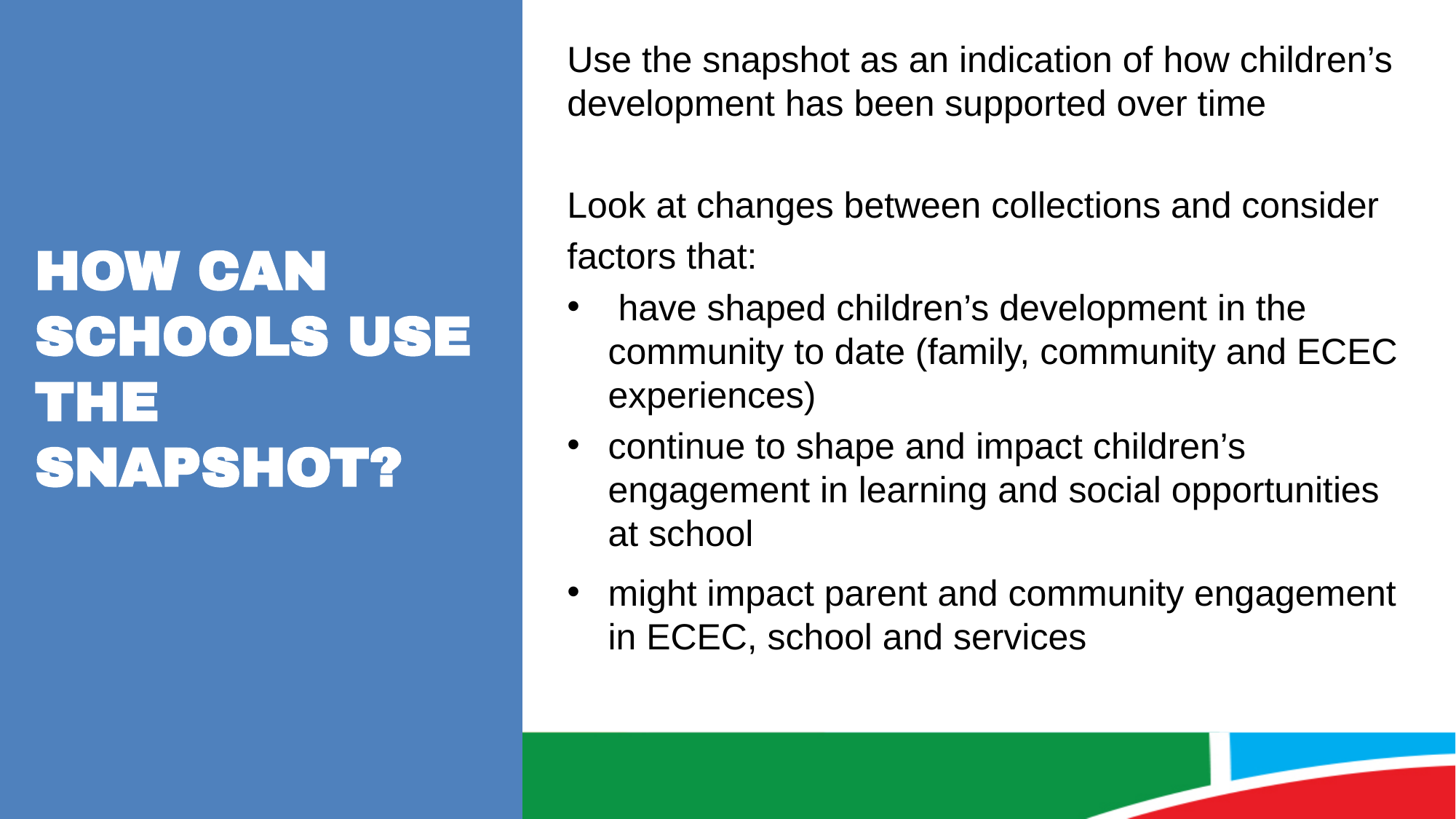

Use the snapshot as an indication of how children’s development has been supported over time

Look at changes between collections and consider
factors that:
 have shaped children’s development in the community to date (family, community and ECEC experiences)
continue to shape and impact children’s engagement in learning and social opportunities at school
might impact parent and community engagement in ECEC, school and services
# How can schools use the snapshot?